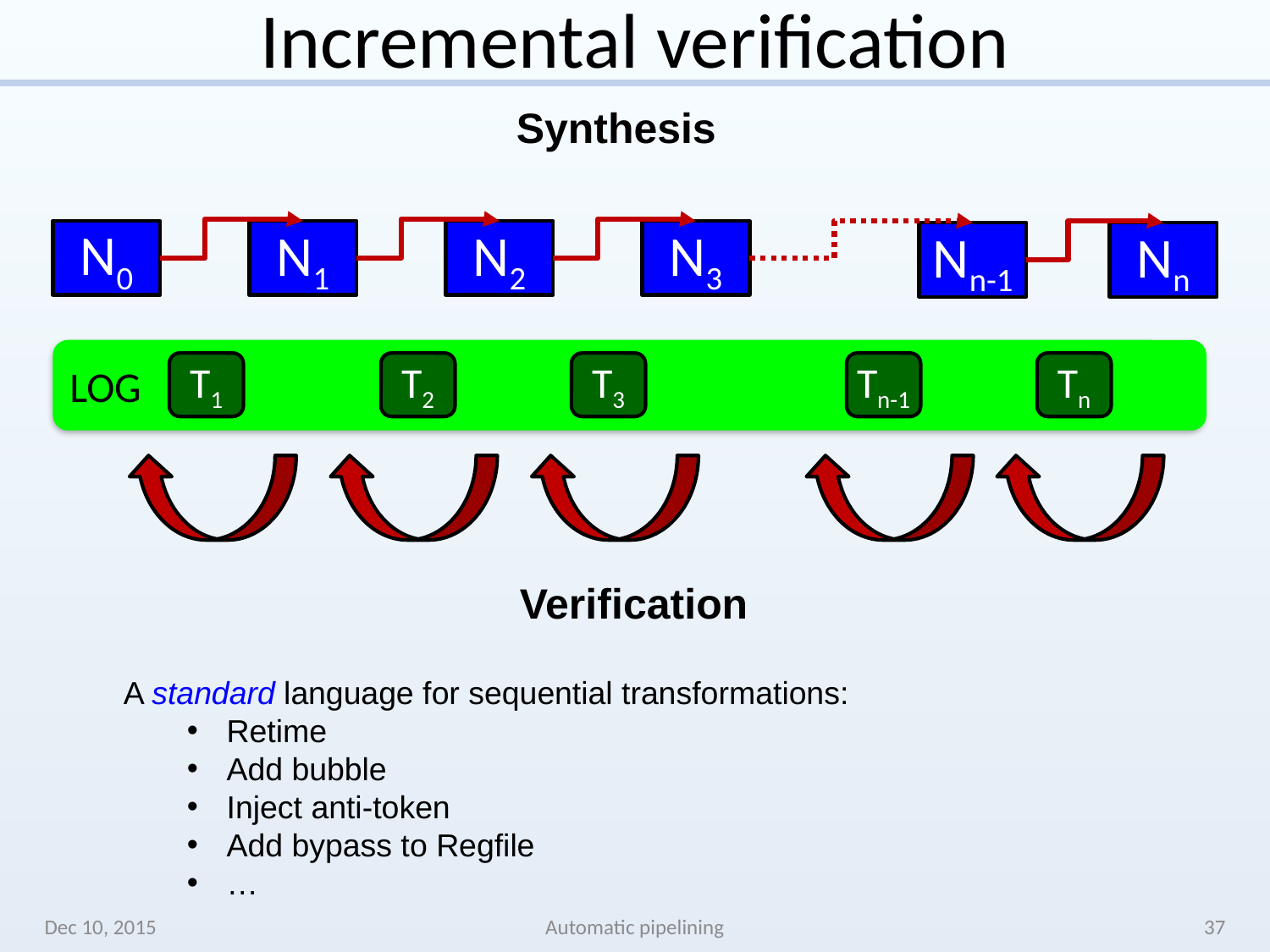

# Incremental verification
Synthesis
N0
N1
N2
N3
Nn-1
Nn
LOG
T1
T2
T3
Tn-1
Tn

Verification
A standard language for sequential transformations:
Retime
Add bubble
Inject anti-token
Add bypass to Regfile
…
Dec 10, 2015
Automatic pipelining
37